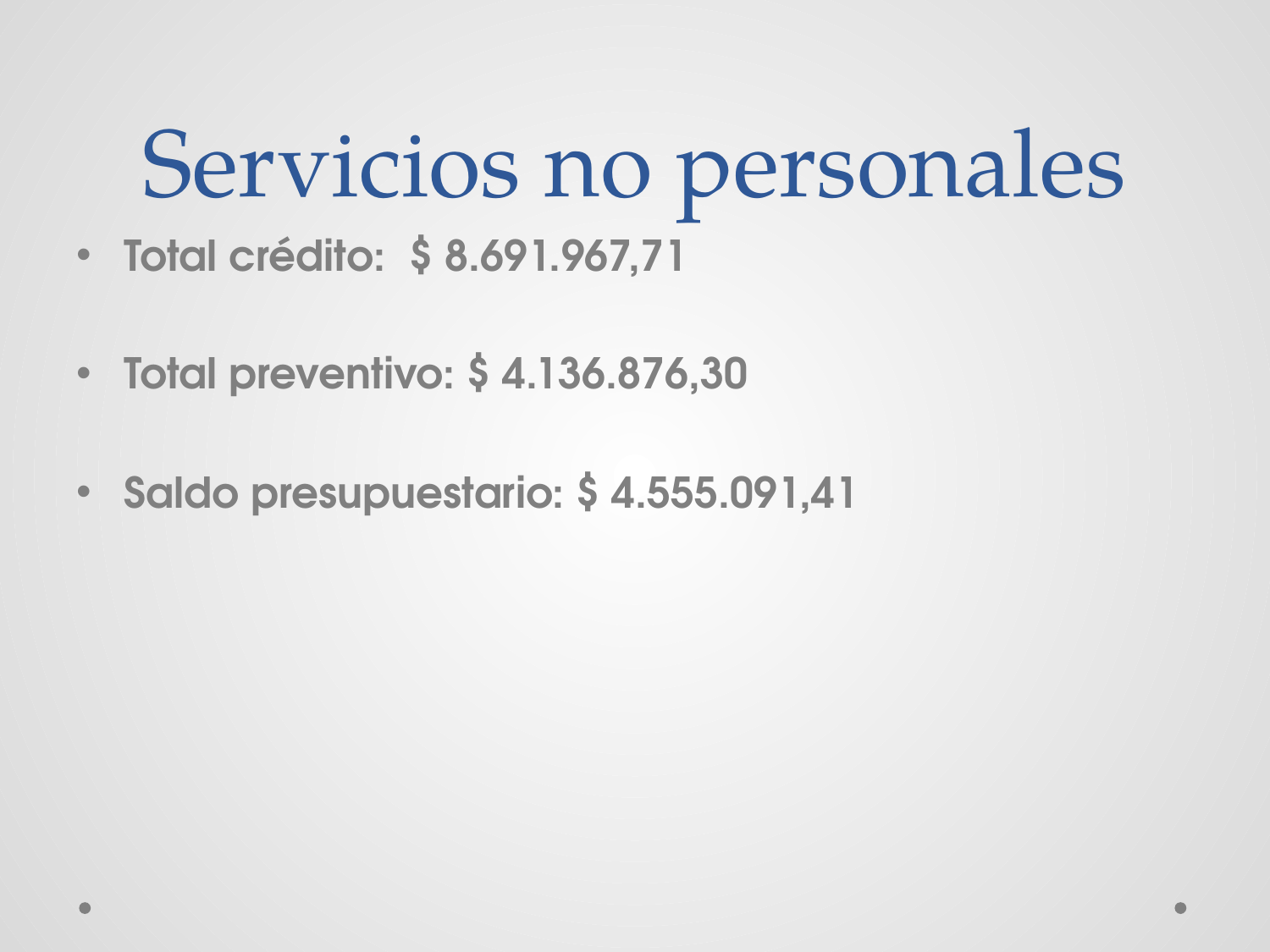

# Servicios no personales
Total crédito:  $ 8.691.967,71

Total preventivo: $ 4.136.876,30

Saldo presupuestario: $ 4.555.091,41